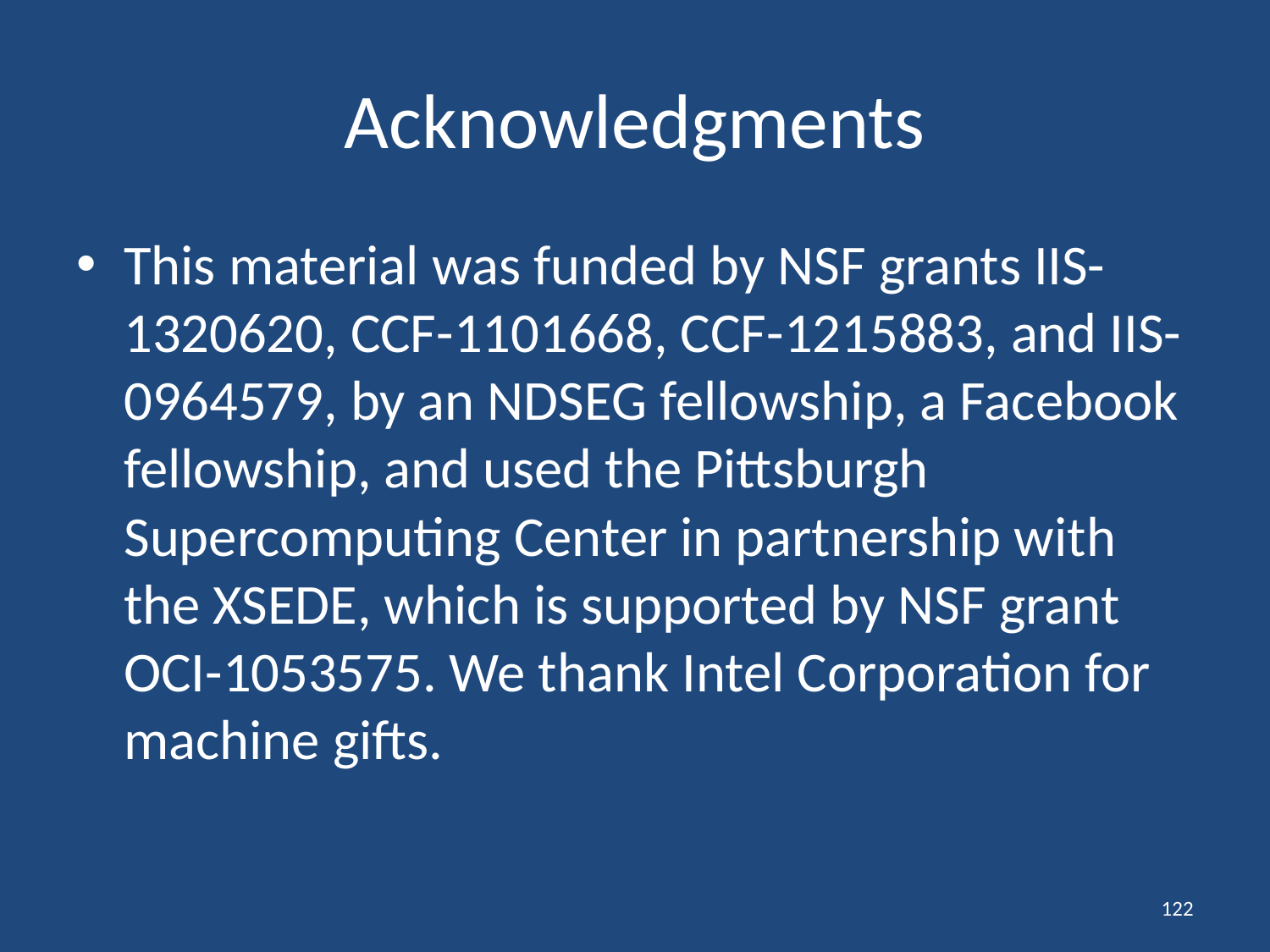

# Acknowledgments
This material was funded by NSF grants IIS- 1320620, CCF-1101668, CCF-1215883, and IIS-0964579, by an NDSEG fellowship, a Facebook fellowship, and used the Pittsburgh Supercomputing Center in partnership with the XSEDE, which is supported by NSF grant OCI-1053575. We thank Intel Corporation for machine gifts.
122